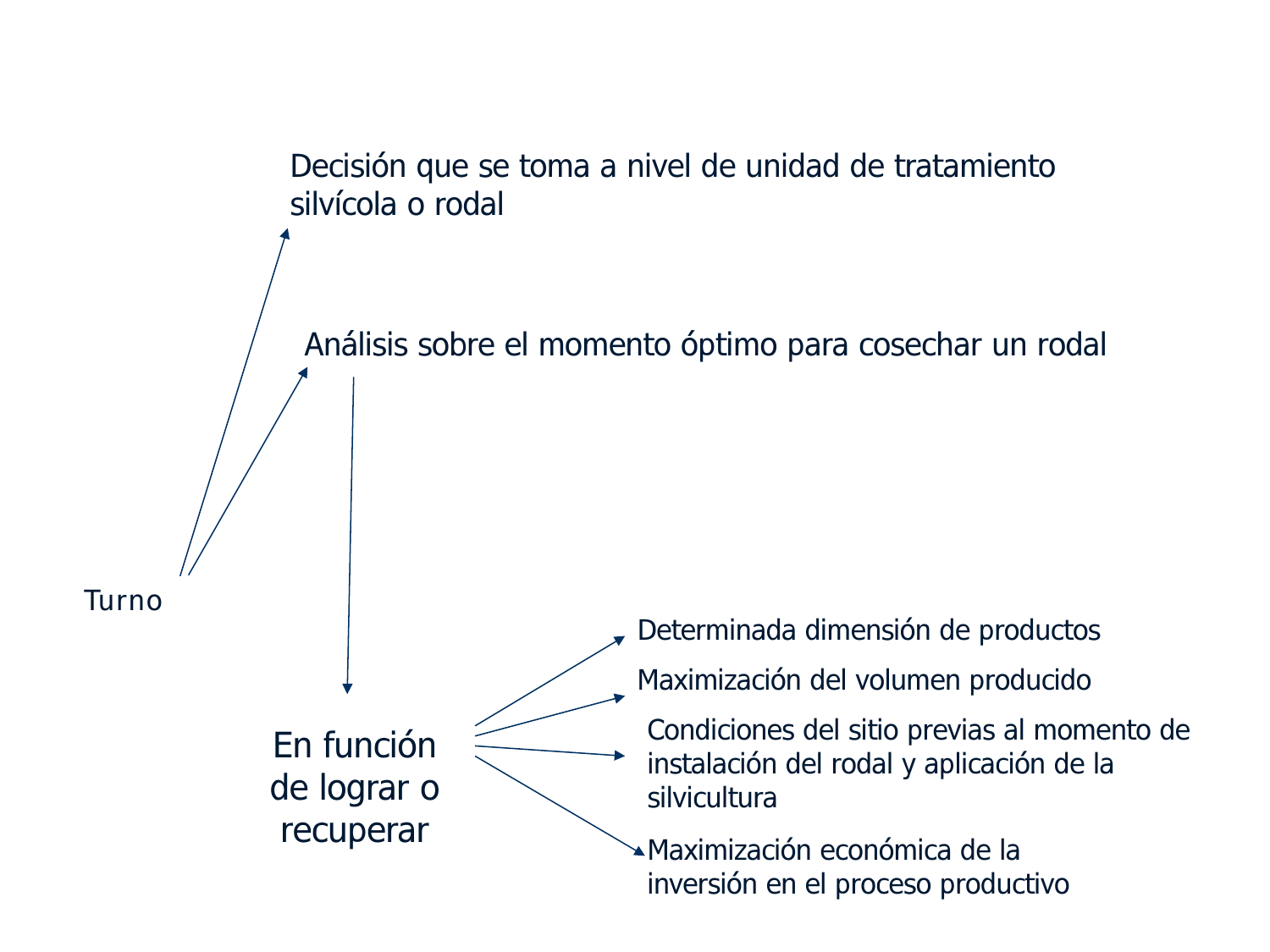

Decisión que se toma a nivel de unidad de tratamiento silvícola o rodal

Análisis sobre el momento óptimo para cosechar un rodal

Turno
Determinada dimensión de productos

Maximización del volumen producido

Condiciones del sitio previas al momento de instalación del rodal y aplicación de la silvicultura
En función de lograr o recuperar

Maximización económica de la inversión en el proceso productivo